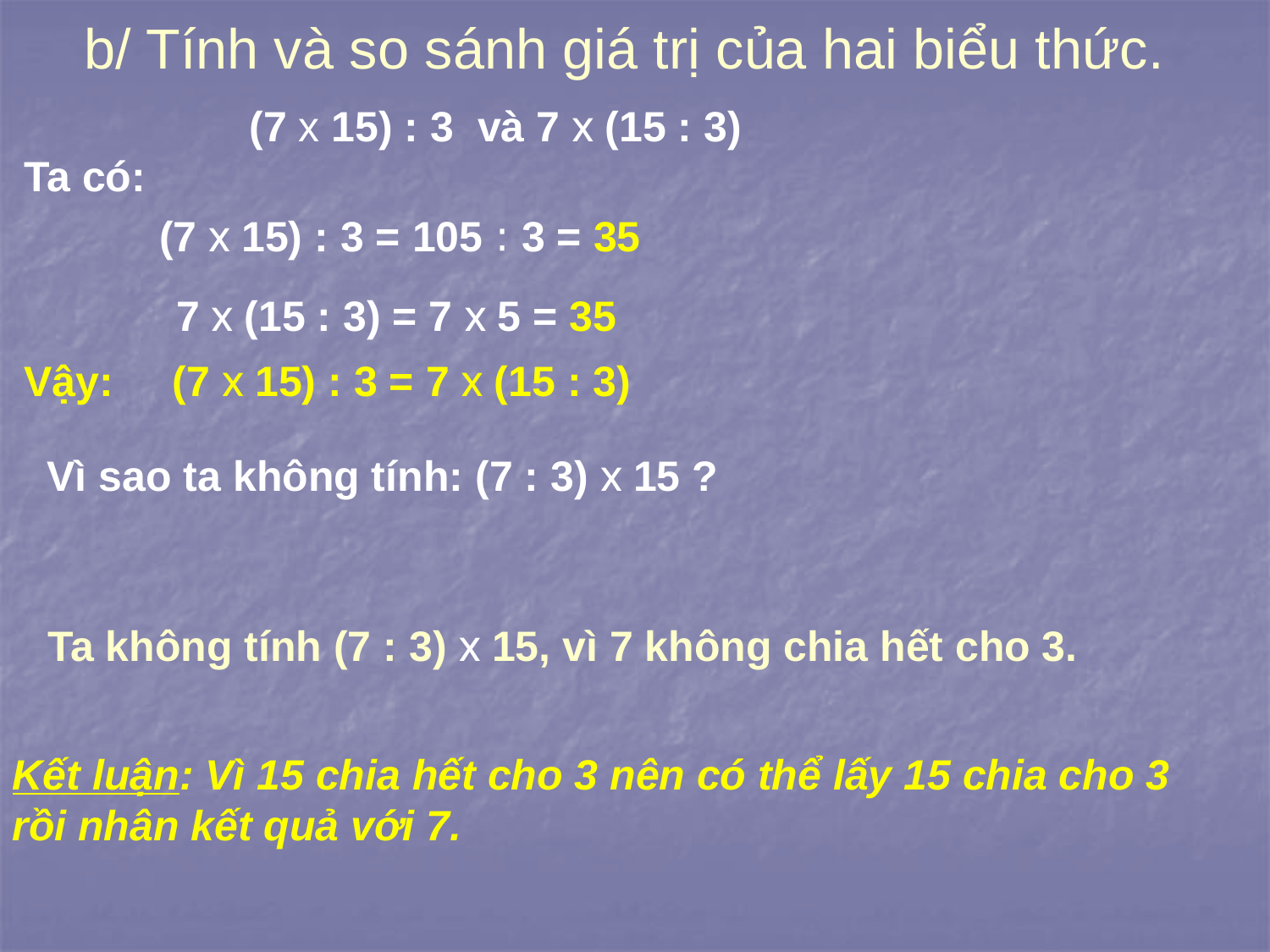

b/ Tính và so sánh giá trị của hai biểu thức.
 (7 x 15) : 3  và 7 x (15 : 3)
 Ta có:
 (7 x 15) : 3 = 105 : 3 = 35
 7 x (15 : 3) = 7 x 5 = 35
 Vậy:     (7 x 15) : 3 = 7 x (15 : 3)
Vì sao ta không tính: (7 : 3) x 15 ?
   Ta không tính (7 : 3) x 15, vì 7 không chia hết cho 3.
Kết luận: Vì 15 chia hết cho 3 nên có thể lấy 15 chia cho 3 rồi nhân kết quả với 7.